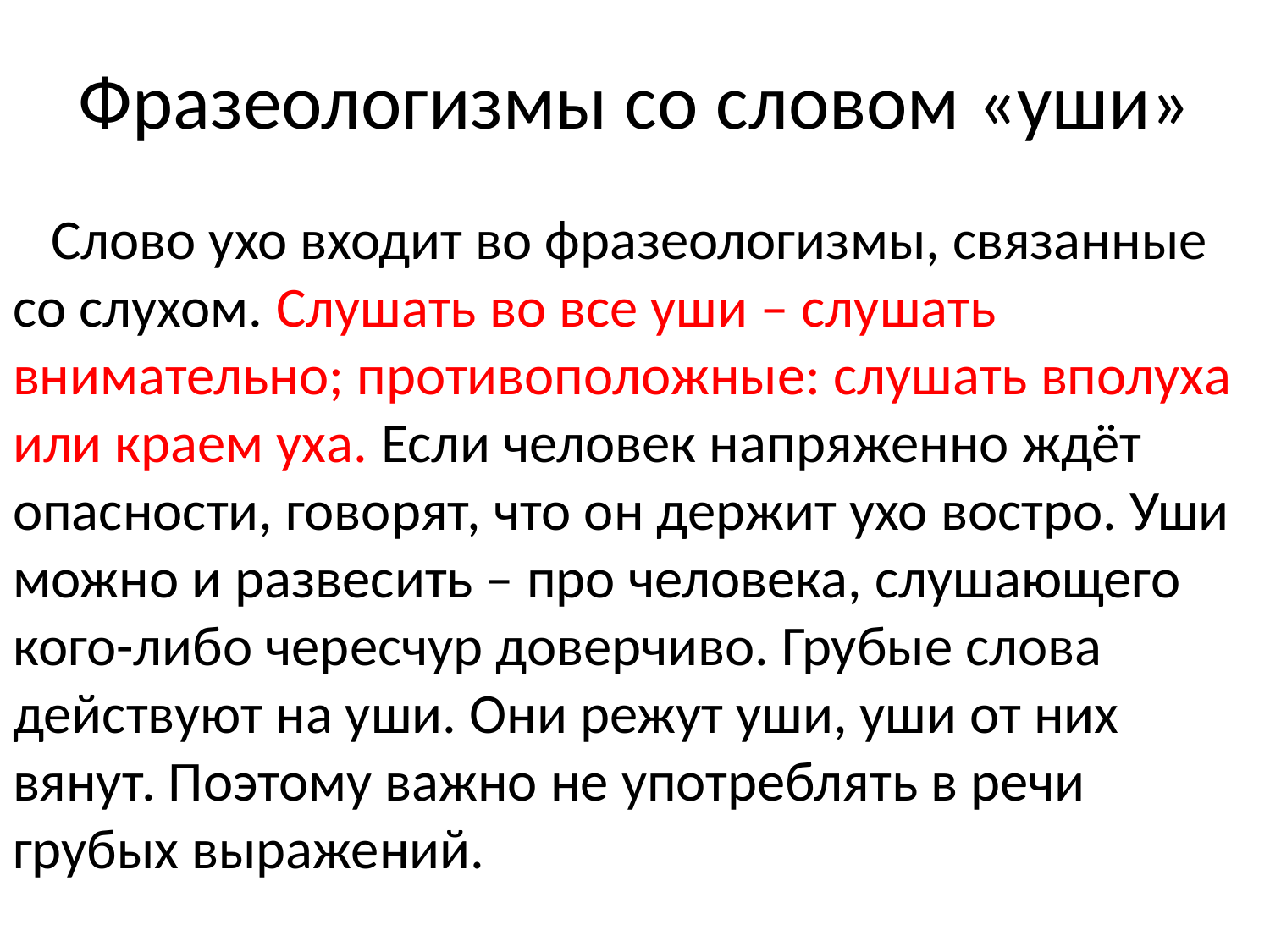

# Фразеологизмы со словом «уши»
   Слово ухо входит во фразеологизмы, связанные со слухом. Слушать во все уши – слушать внимательно; противоположные: слушать вполуха или краем уха. Если человек напряженно ждёт опасности, говорят, что он держит ухо востро. Уши можно и развесить – про человека, слушающего кого-либо чересчур доверчиво. Грубые слова действуют на уши. Они режут уши, уши от них вянут. Поэтому важно не употреблять в речи грубых выражений.